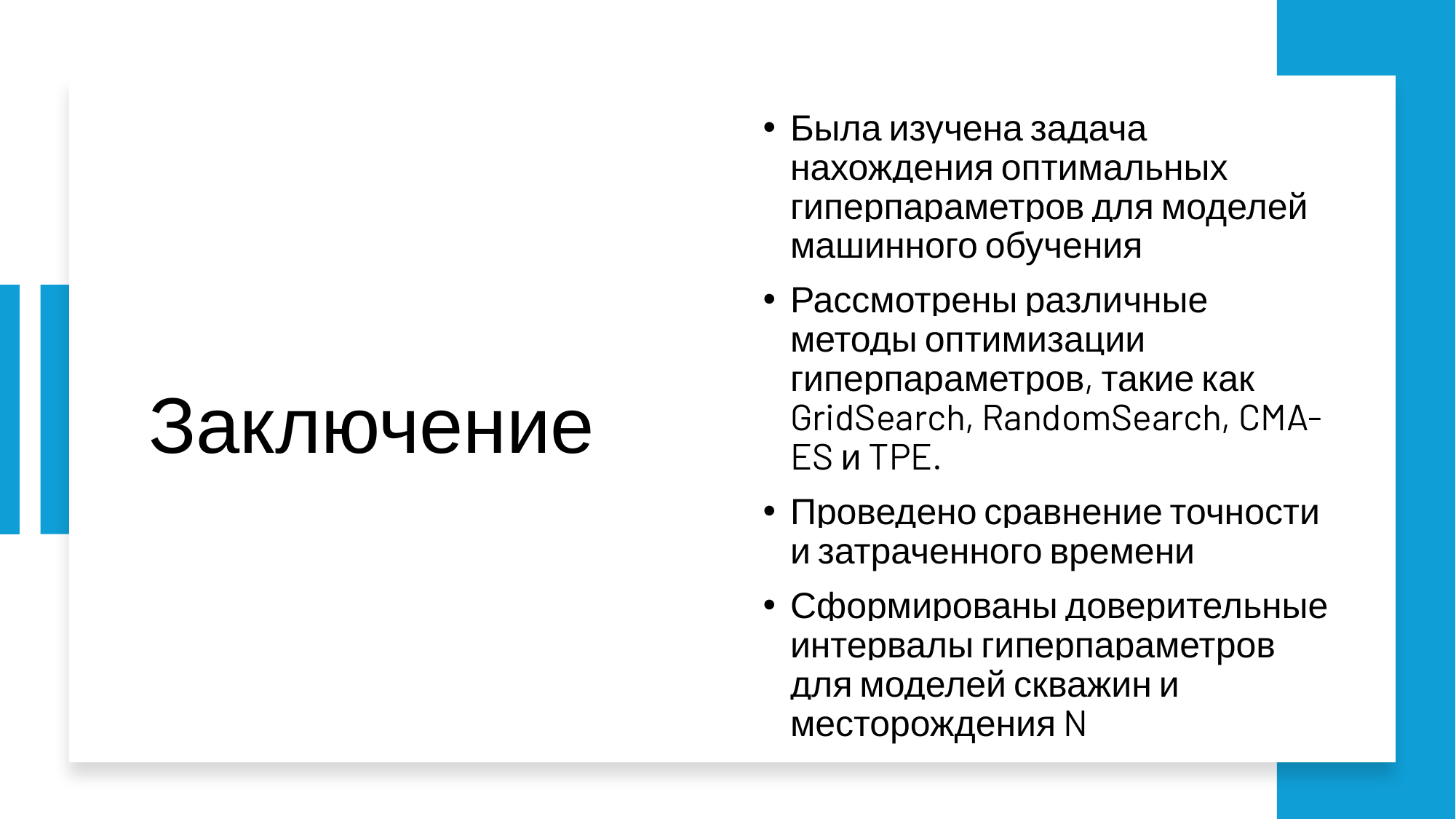

Была изучена задача нахождения оптимальных гиперпараметров для моделей машинного обучения
Рассмотрены различные методы оптимизации гиперпараметров, такие как GridSearch, RandomSearch, CMA-ES и TPE.
Проведено сравнение точности и затраченного времени
Сформированы доверительные интервалы гиперпараметров для моделей скважин и месторождения N

# Заключение

25